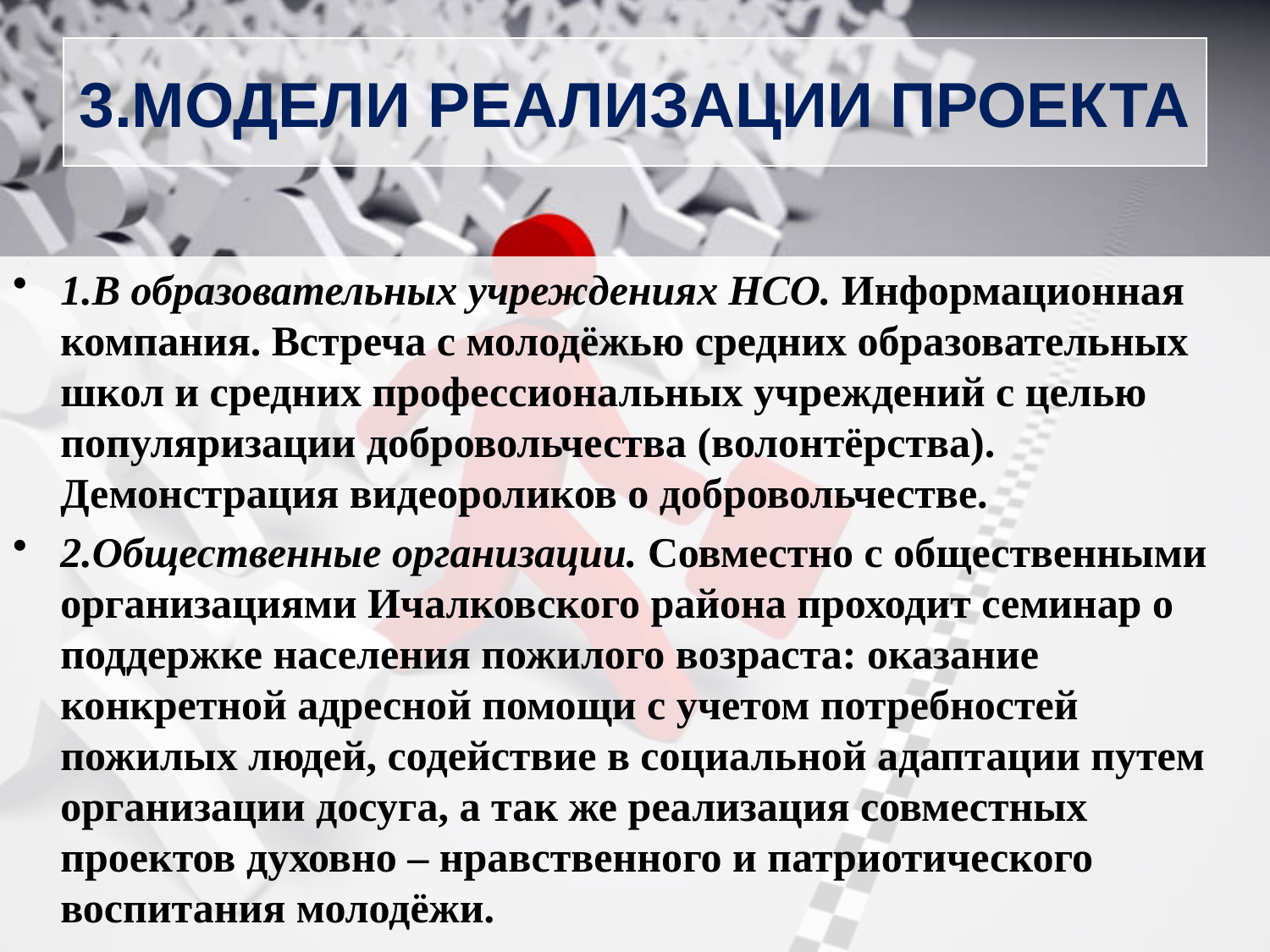

# 3.МОДЕЛИ РЕАЛИЗАЦИИ ПРОЕКТА
1.В образовательных учреждениях НСО. Информационная компания. Встреча с молодёжью средних образовательных школ и средних профессиональных учреждений с целью популяризации добровольчества (волонтёрства). Демонстрация видеороликов о добровольчестве.
2.Общественные организации. Совместно с общественными организациями Ичалковского района проходит семинар о поддержке населения пожилого возраста: оказание конкретной адресной помощи с учетом потребностей пожилых людей, содействие в социальной адаптации путем организации досуга, а так же реализация совместных проектов духовно – нравственного и патриотического воспитания молодёжи.